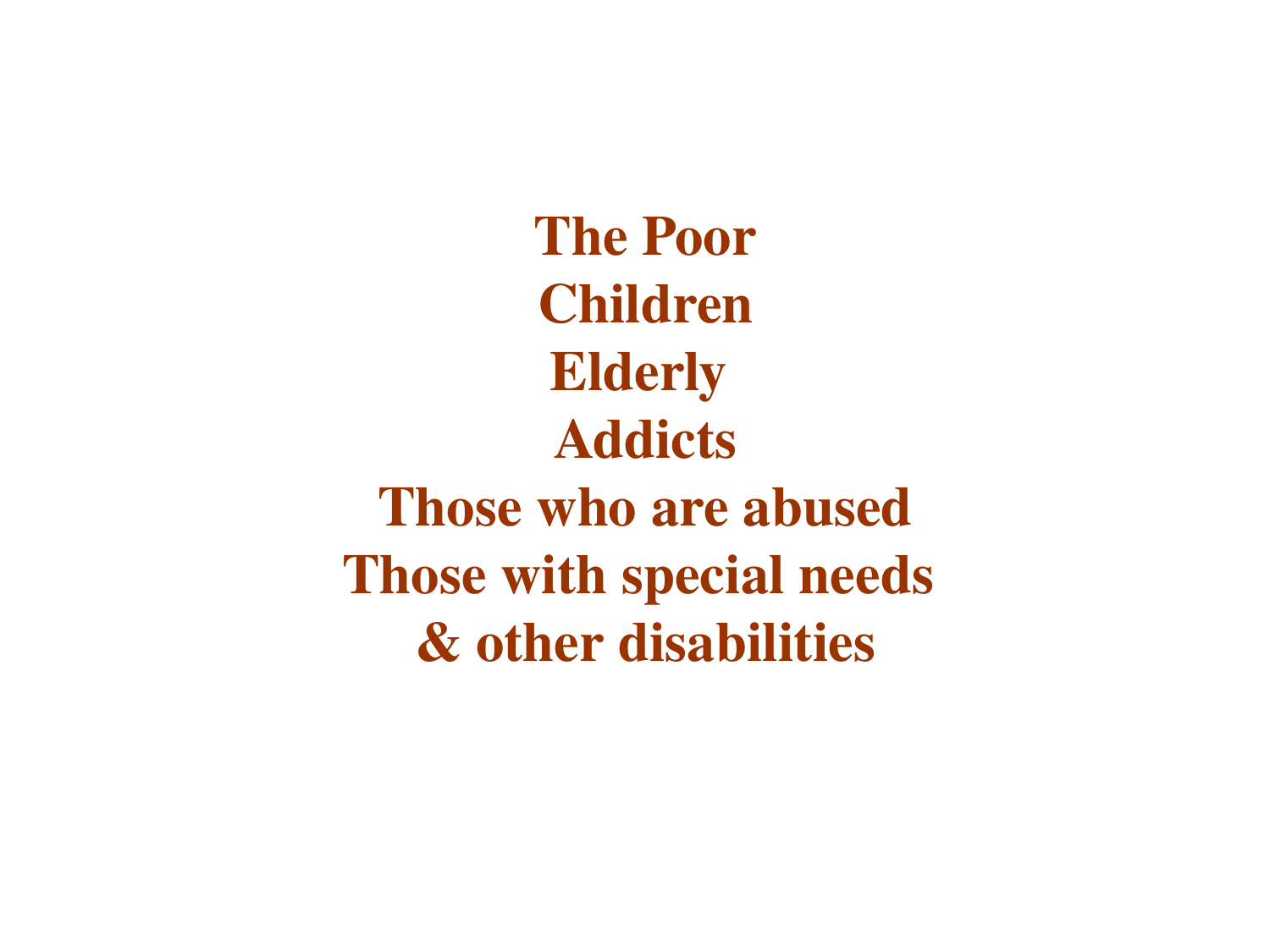

# The Poor Children Elderly Addicts Those who are abused Those with special needs & other disabilities